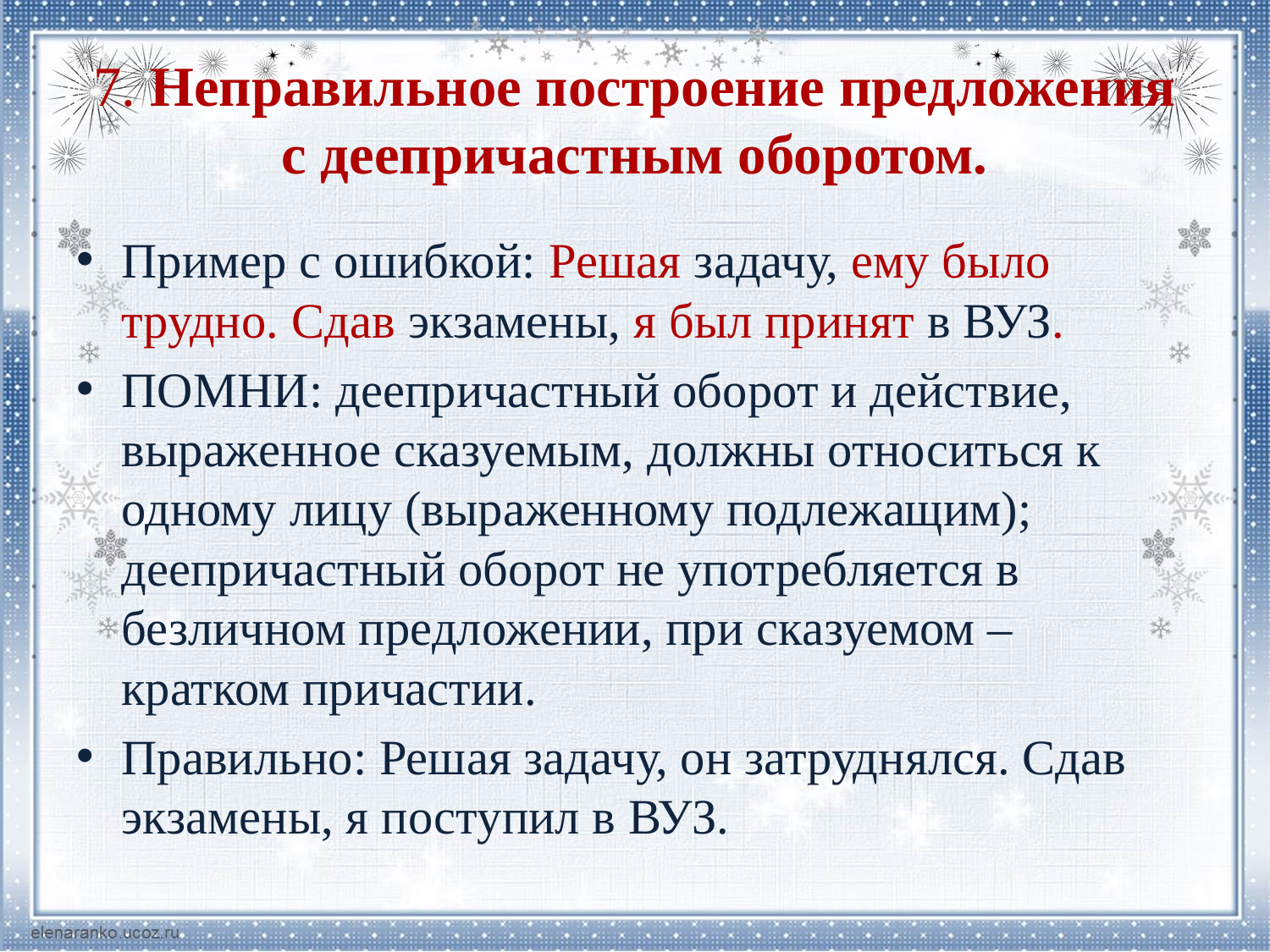

# 7. Неправильное построение предложения с деепричастным оборотом.
Пример с ошибкой: Решая задачу, ему было трудно. Сдав экзамены, я был принят в ВУЗ.
ПОМНИ: деепричастный оборот и действие, выраженное сказуемым, должны относиться к одному лицу (выраженному подлежащим); деепричастный оборот не употребляется в безличном предложении, при сказуемом – кратком причастии.
Правильно: Решая задачу, он затруднялся. Сдав экзамены, я поступил в ВУЗ.